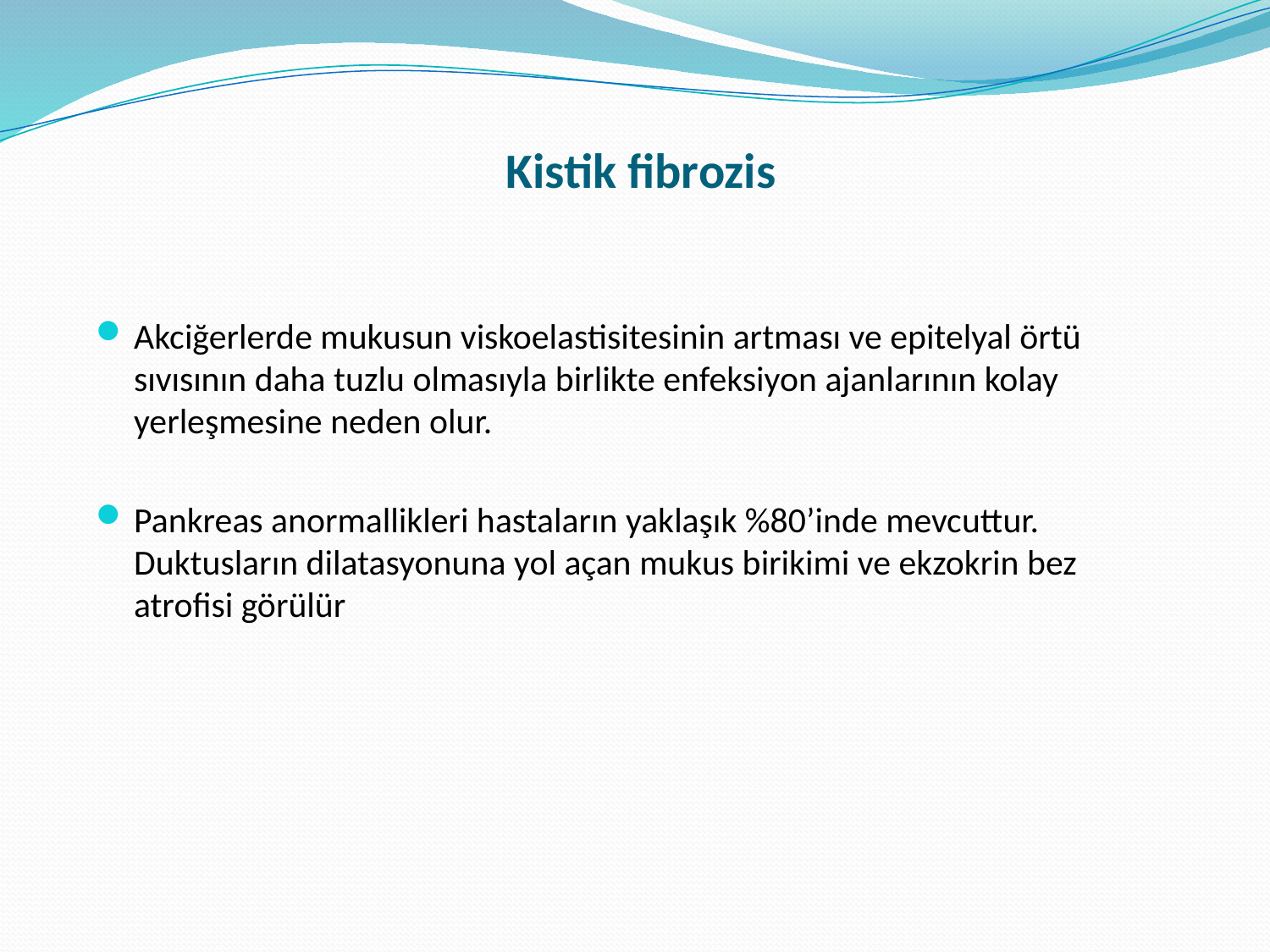

# Kistik fibrozis
Akciğerlerde mukusun viskoelastisitesinin artması ve epitelyal örtü sıvısının daha tuzlu olmasıyla birlikte enfeksiyon ajanlarının kolay yerleşmesine neden olur.

Pankreas anormallikleri hastaların yaklaşık %80’inde mevcuttur. Duktusların dilatasyonuna yol açan mukus birikimi ve ekzokrin bez atrofisi görülür